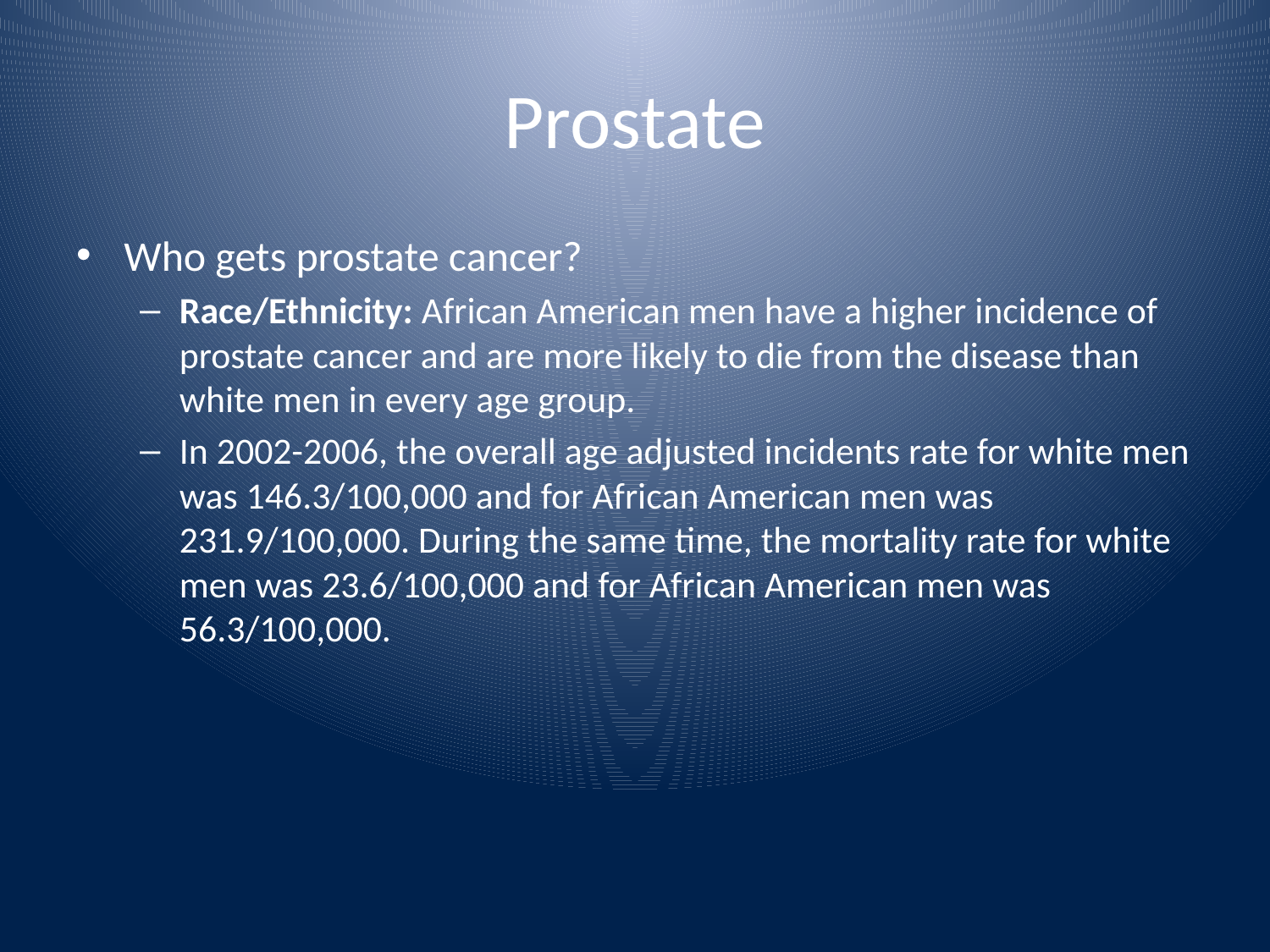

# Prostate
Who gets prostate cancer?
Race/Ethnicity: African American men have a higher incidence of prostate cancer and are more likely to die from the disease than white men in every age group.
In 2002-2006, the overall age adjusted incidents rate for white men was 146.3/100,000 and for African American men was 231.9/100,000. During the same time, the mortality rate for white men was 23.6/100,000 and for African American men was 56.3/100,000.